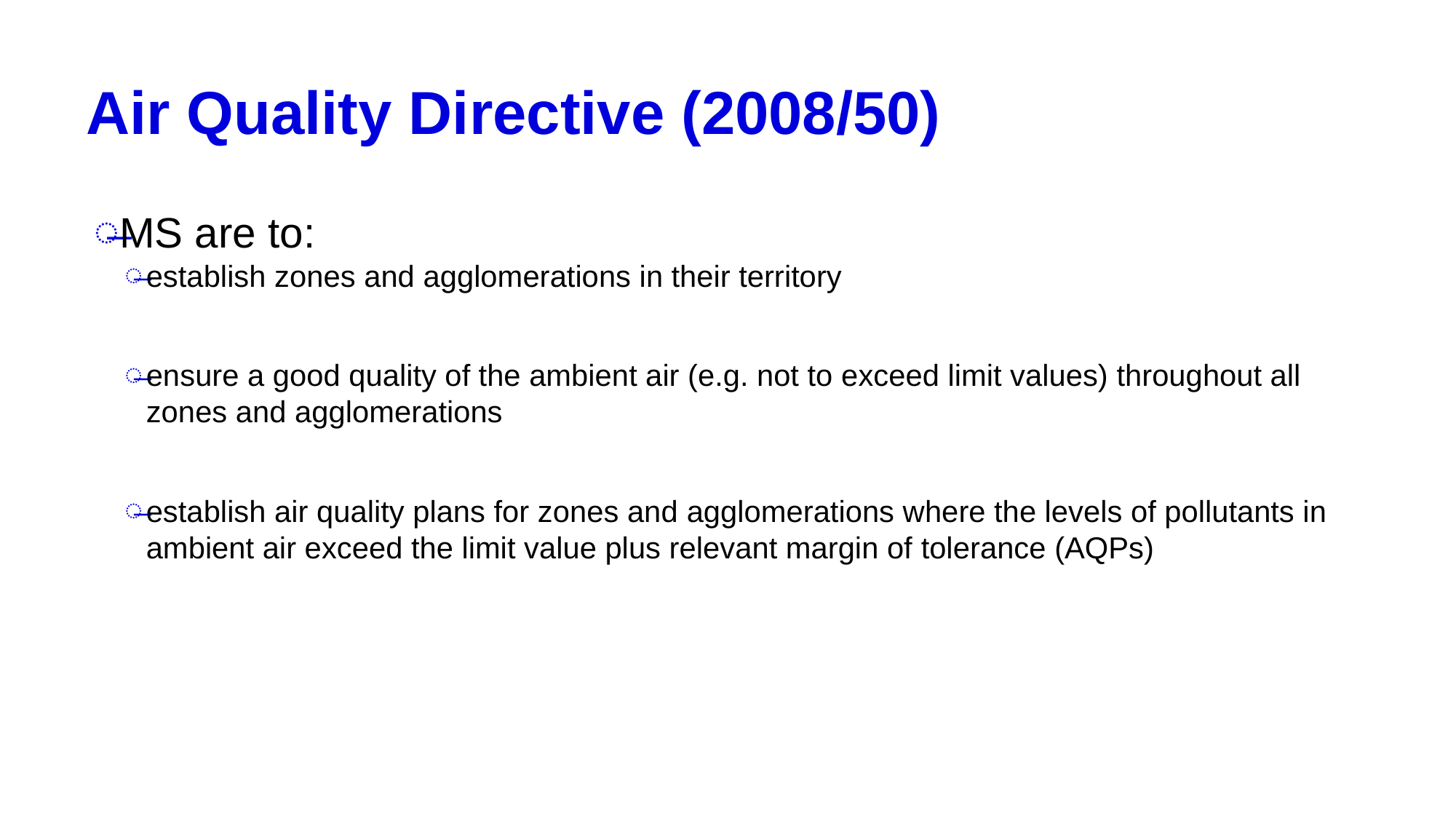

# Air Quality Directive (2008/50)
MS are to:
establish zones and agglomerations in their territory

ensure a good quality of the ambient air (e.g. not to exceed limit values) throughout all zones and agglomerations

establish air quality plans for zones and agglomerations where the levels of pollutants in ambient air exceed the limit value plus relevant margin of tolerance (AQPs)